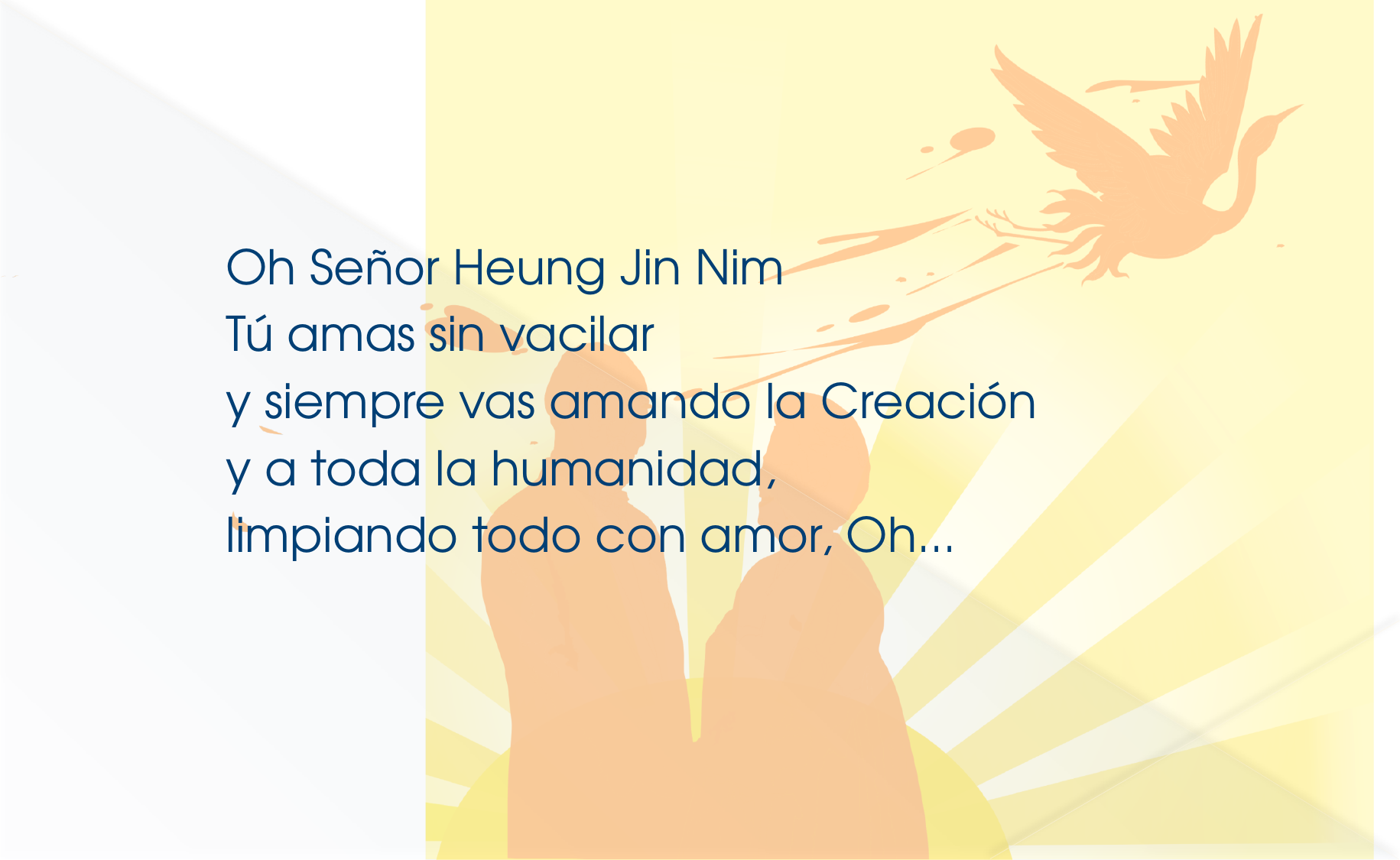

#
Oh Señor Heung Jin Nim
Tú amas sin vacilar
y siempre vas amando la Creación
y a toda la humanidad,
limpiando todo con amor, Oh...